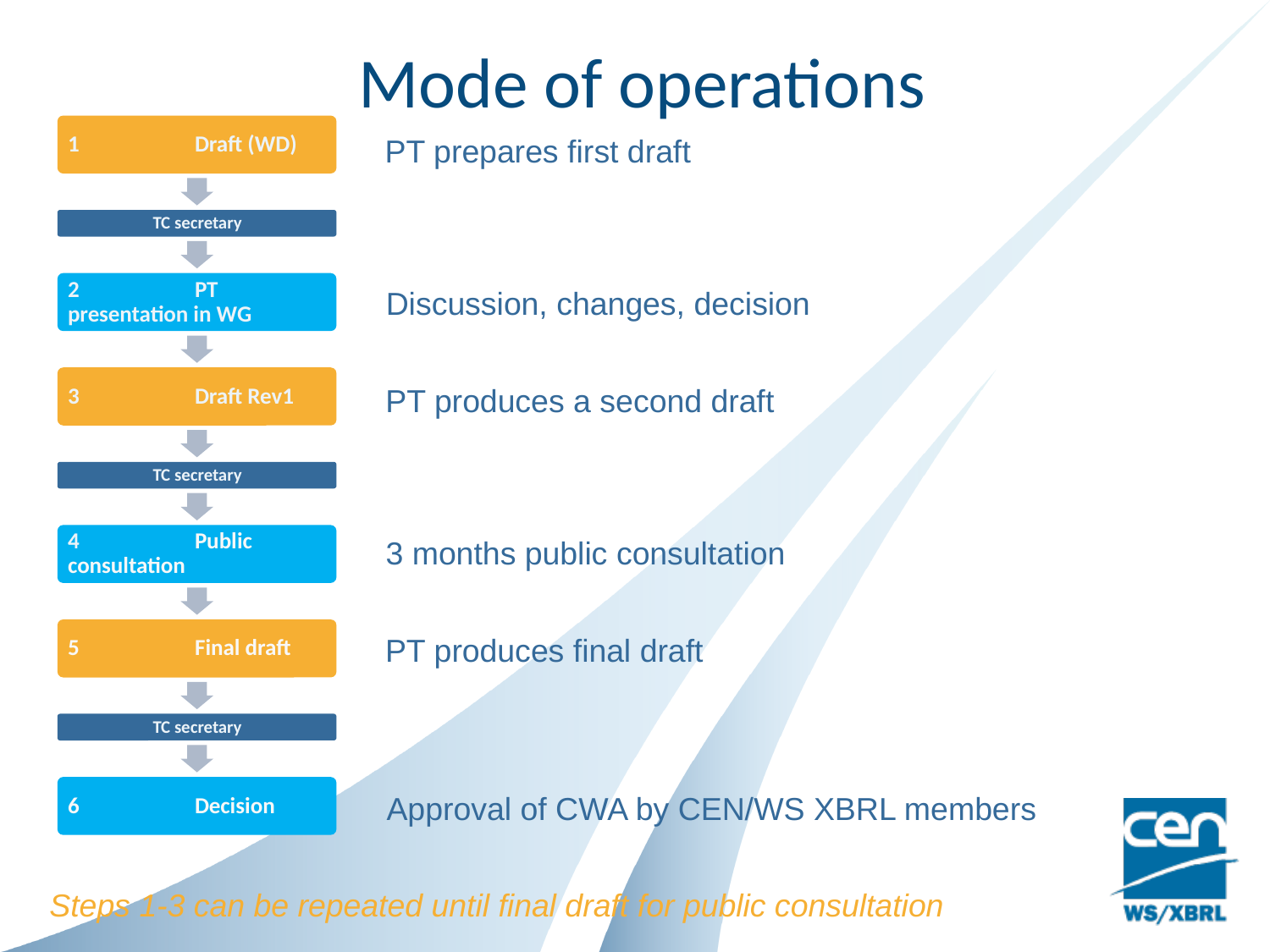

# Mode of operations
1	Draft (WD)

TC secretary

2 	PT presentation in WG

3	Draft Rev1

TC secretary

4 	Public consultation

5	Final draft

TC secretary

6	Decision
PT prepares first draft
Discussion, changes, decision
PT produces a second draft
3 months public consultation
PT produces final draft
Approval of CWA by CEN/WS XBRL members
Steps 1-3 can be repeated until final draft for public consultation